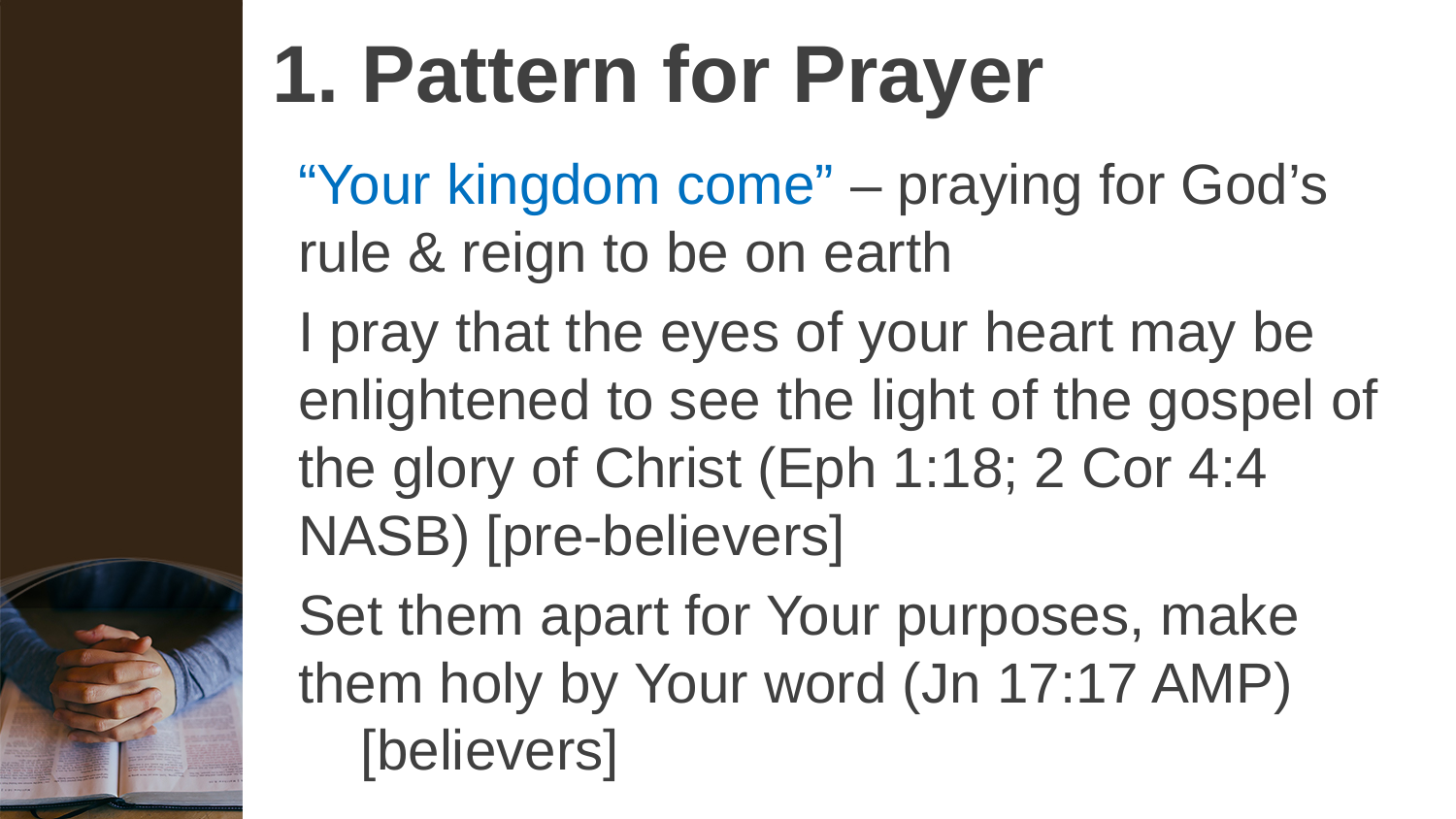

# 1. Pattern for Prayer
“Your kingdom come” – praying for God’s     rule & reign to be on earth
I pray that the eyes of your heart may be      enlightened to see the light of the gospel of  the glory of Christ (Eph 1:18; 2 Cor 4:4        NASB) [pre-believers]
Set them apart for Your purposes, make them holy by Your word (Jn 17:17 AMP)             [believers]